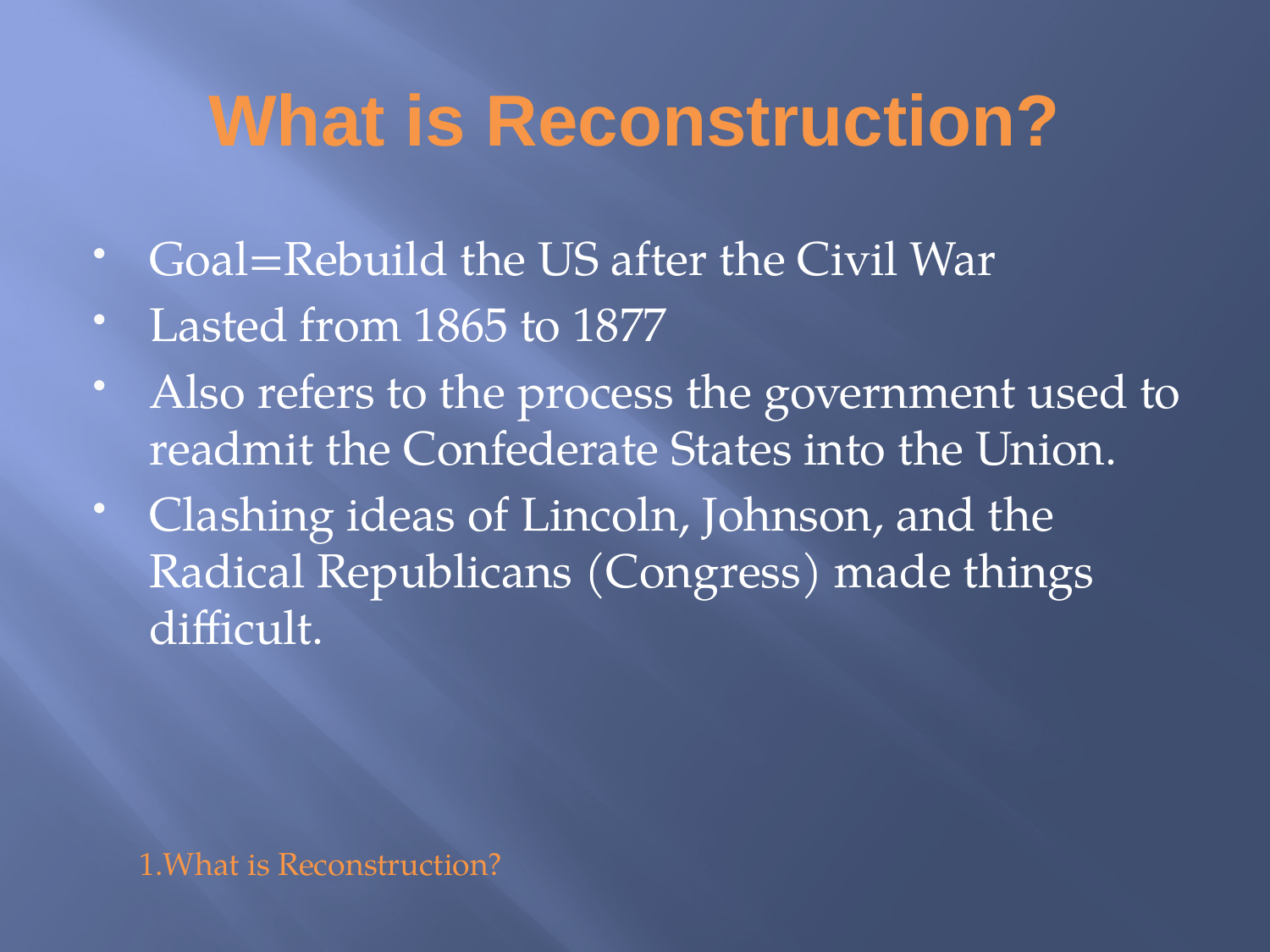

# What is Reconstruction?
Goal=Rebuild the US after the Civil War
Lasted from 1865 to 1877
Also refers to the process the government used to readmit the Confederate States into the Union.
Clashing ideas of Lincoln, Johnson, and the Radical Republicans (Congress) made things difficult.
What is Reconstruction?